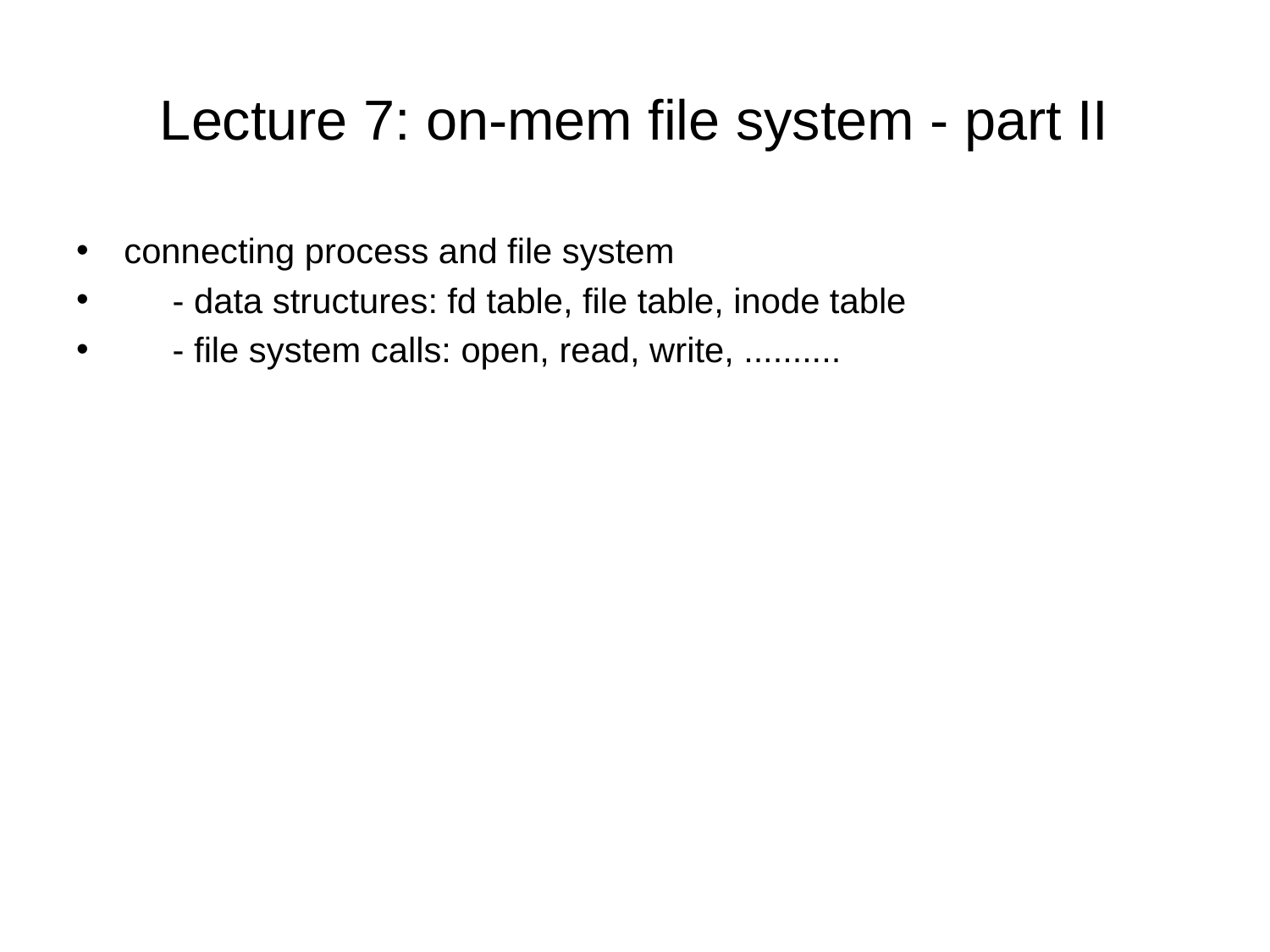

# Lecture 7: on-mem file system - part II
connecting process and file system
     - data structures: fd table, file table, inode table
     - file system calls: open, read, write, ..........